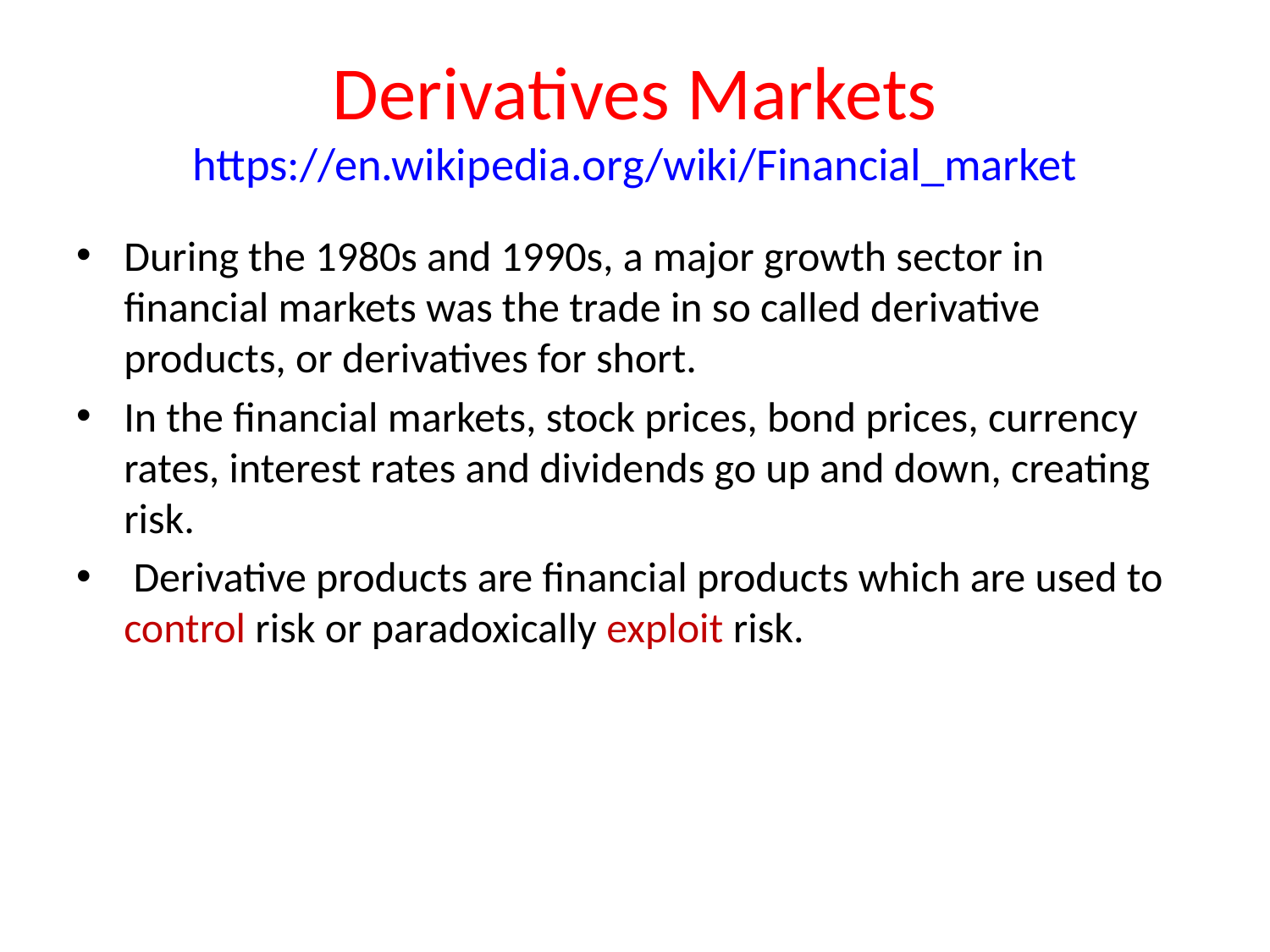

# Derivatives Markets https://en.wikipedia.org/wiki/Financial_market
During the 1980s and 1990s, a major growth sector in financial markets was the trade in so called derivative products, or derivatives for short.
In the financial markets, stock prices, bond prices, currency rates, interest rates and dividends go up and down, creating risk.
 Derivative products are financial products which are used to control risk or paradoxically exploit risk.